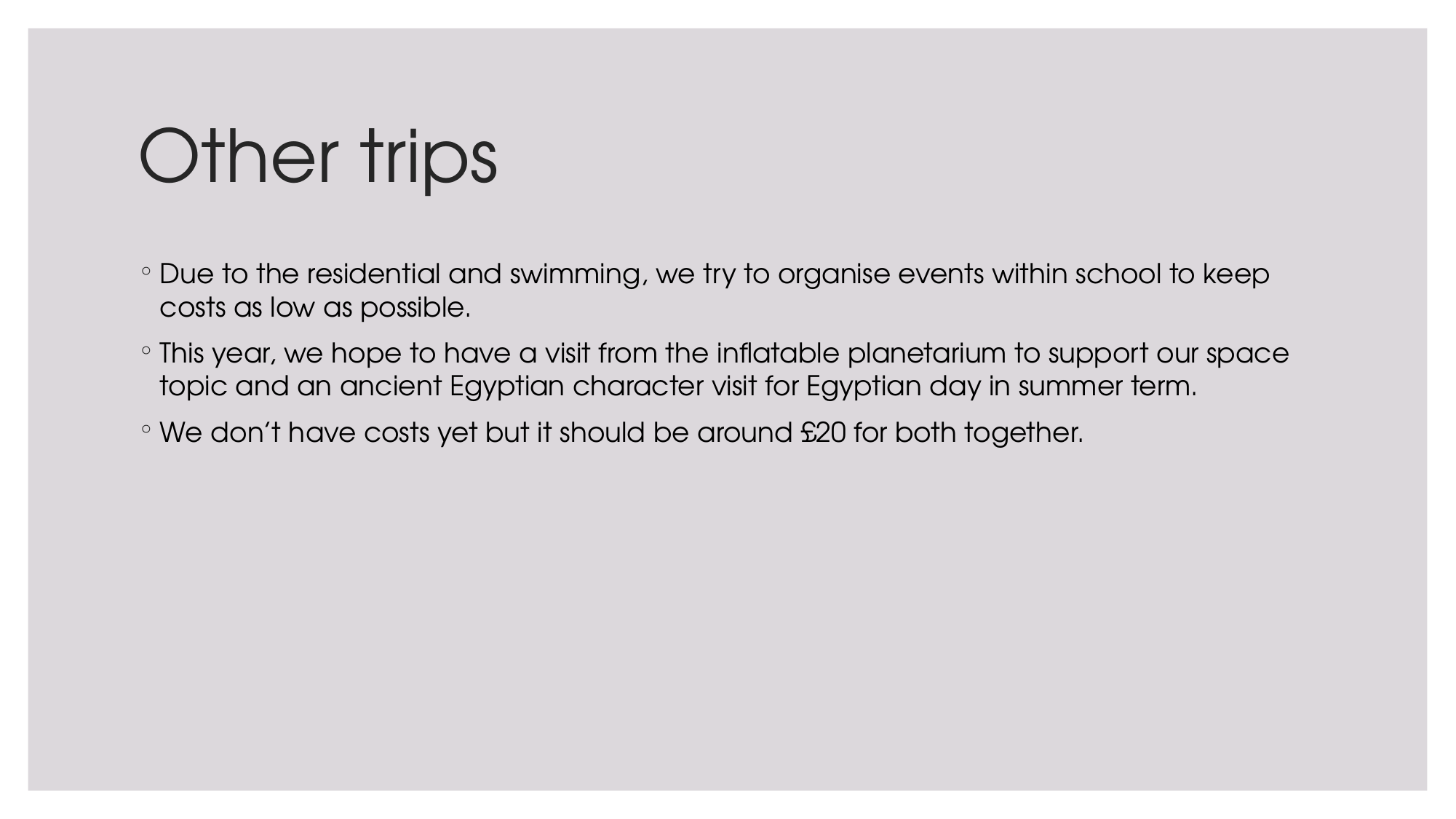

# Other trips
Due to the residential and swimming, we try to organise events within school to keep costs as low as possible.
This year, we hope to have a visit from the inflatable planetarium to support our space topic and an ancient Egyptian character visit for Egyptian day in summer term.
We don’t have costs yet but it should be around £20 for both together.